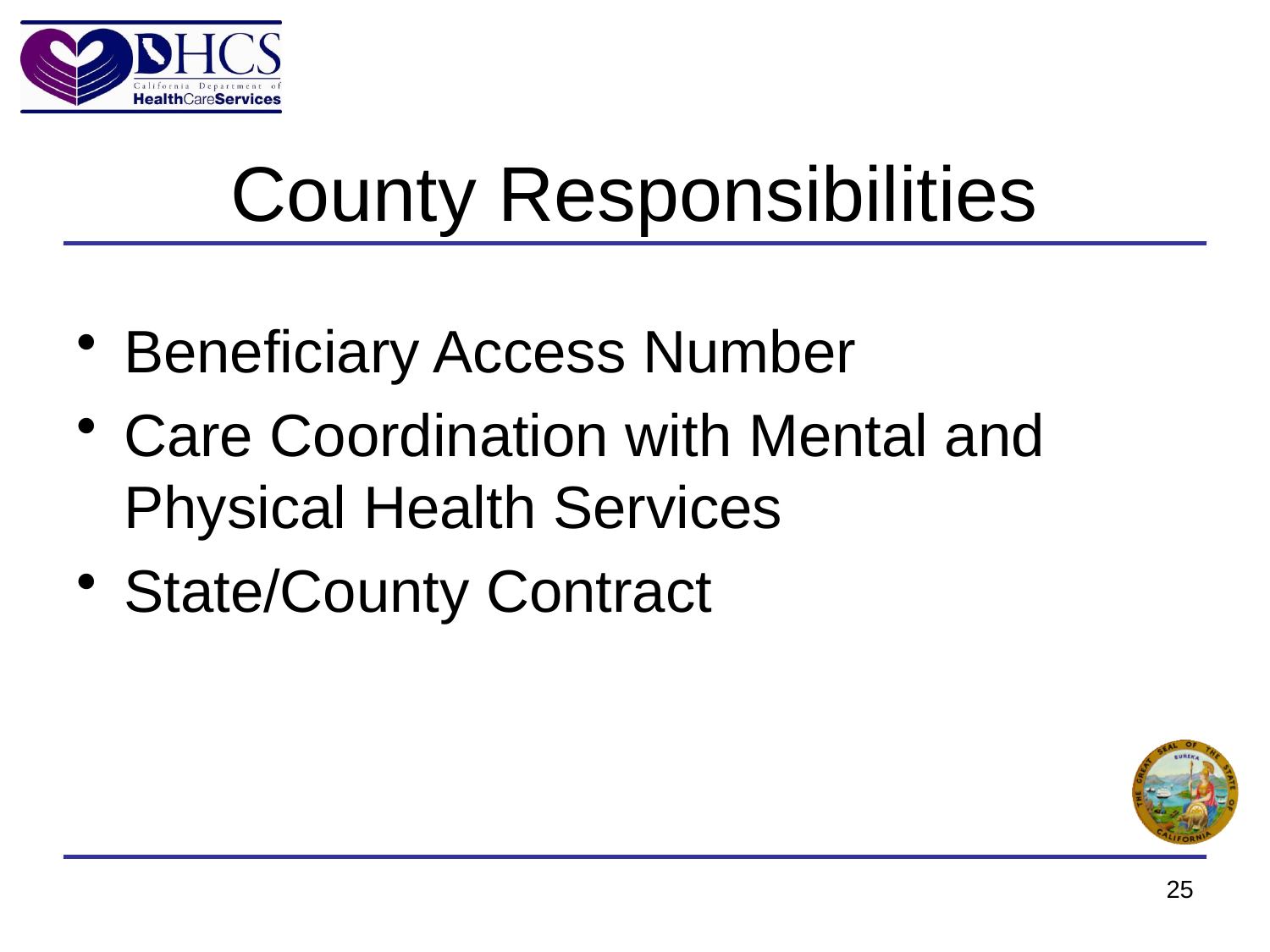

# County Responsibilities
Beneficiary Access Number
Care Coordination with Mental and Physical Health Services
State/County Contract

25